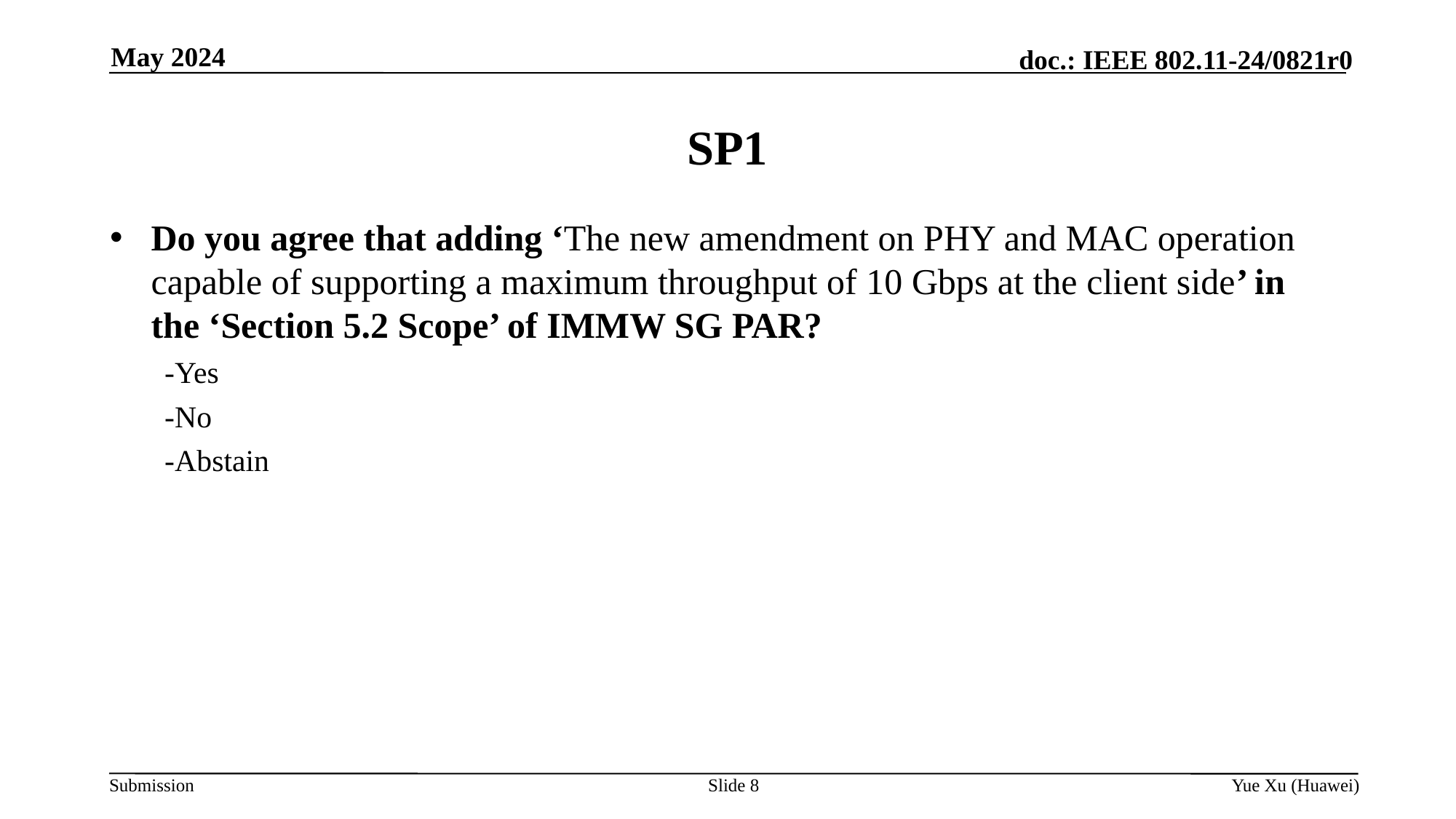

May 2024
# SP1
Do you agree that adding ‘The new amendment on PHY and MAC operation capable of supporting a maximum throughput of 10 Gbps at the client side’ in the ‘Section 5.2 Scope’ of IMMW SG PAR?
-Yes
-No
-Abstain
Slide 8
Yue Xu (Huawei)